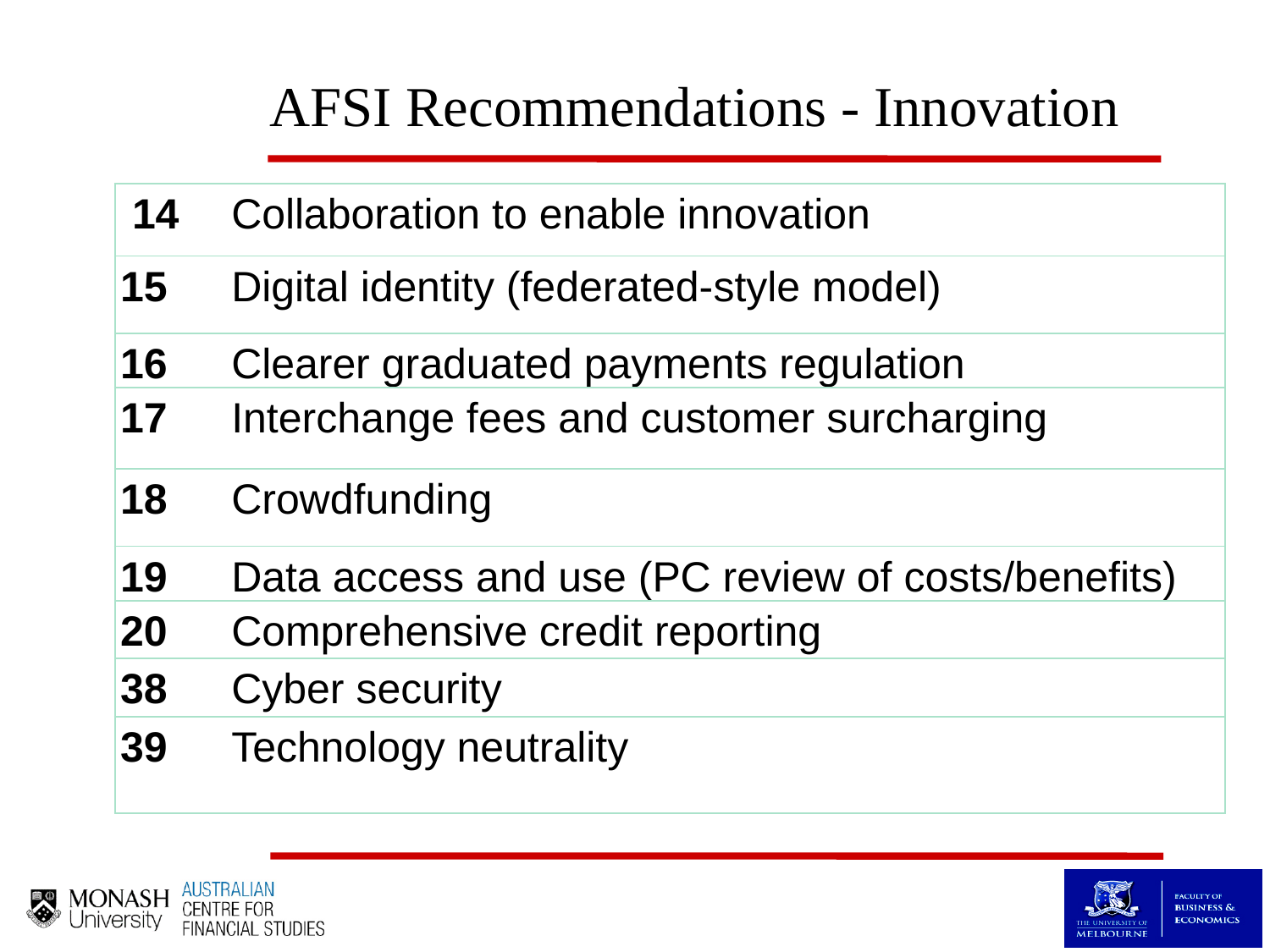

# AFSI Recommendations - Innovation
| 14 | Collaboration to enable innovation |  |
| --- | --- | --- |
| 15 | Digital identity (federated-style model) |  |
| 16 | Clearer graduated payments regulation |  |
| 17 | Interchange fees and customer surcharging |  |
| 18 | Crowdfunding |  |
| 19 | Data access and use (PC review of costs/benefits) |  |
| 20 | Comprehensive credit reporting |  |
| 38 | Cyber security |  |
| 39 | Technology neutrality |  |